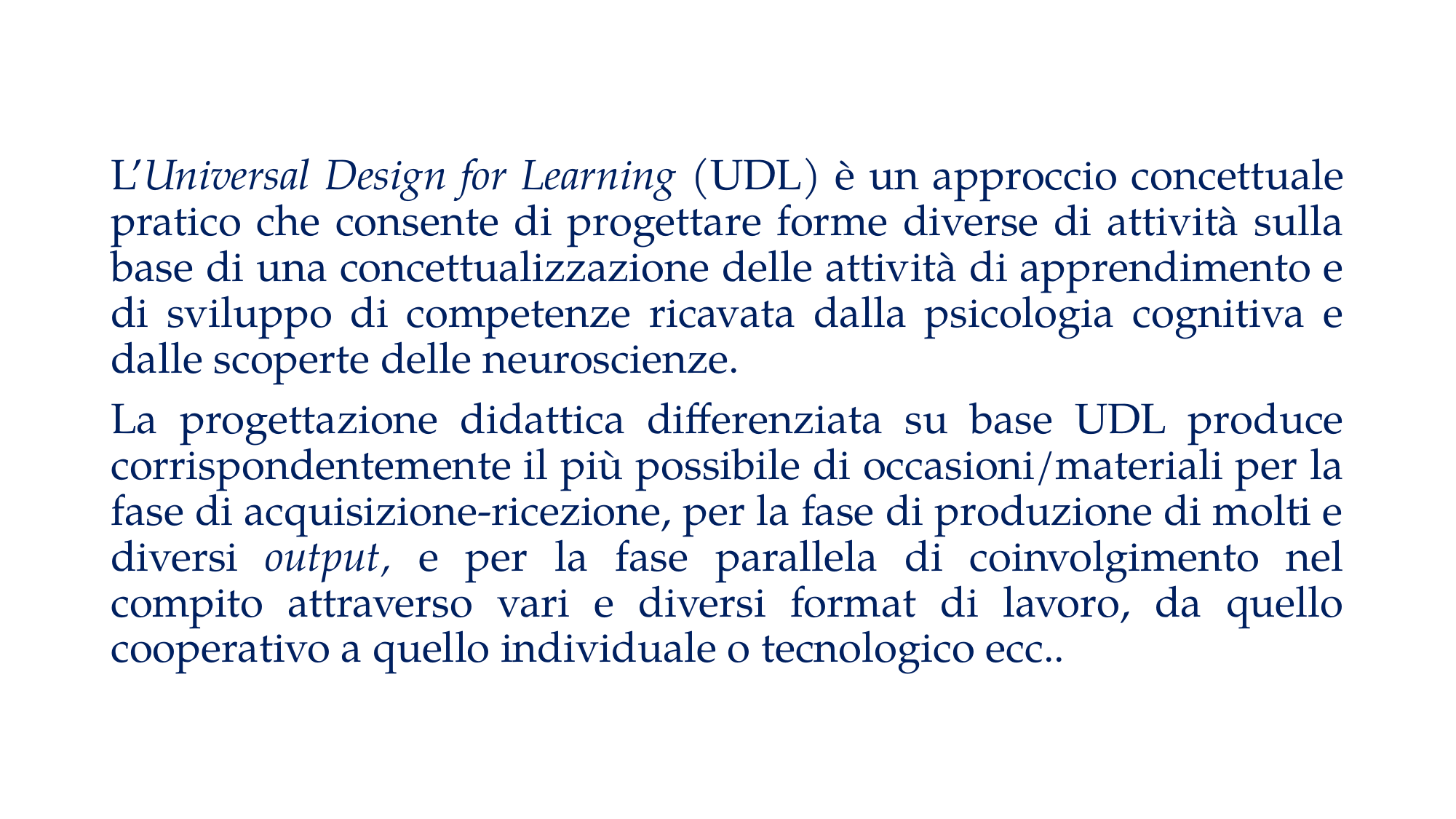

L’Universal Design for Learning (UDL) è un approccio concettuale pratico che consente di progettare forme diverse di attività sulla base di una concettualizzazione delle attività di apprendimento e di sviluppo di competenze ricavata dalla psicologia cognitiva e dalle scoperte delle neuroscienze.
La progettazione didattica differenziata su base UDL produce corrispondentemente il più possibile di occasioni/materiali per la fase di acquisizione-ricezione, per la fase di produzione di molti e diversi output, e per la fase parallela di coinvolgimento nel compito attraverso vari e diversi format di lavoro, da quello cooperativo a quello individuale o tecnologico ecc..